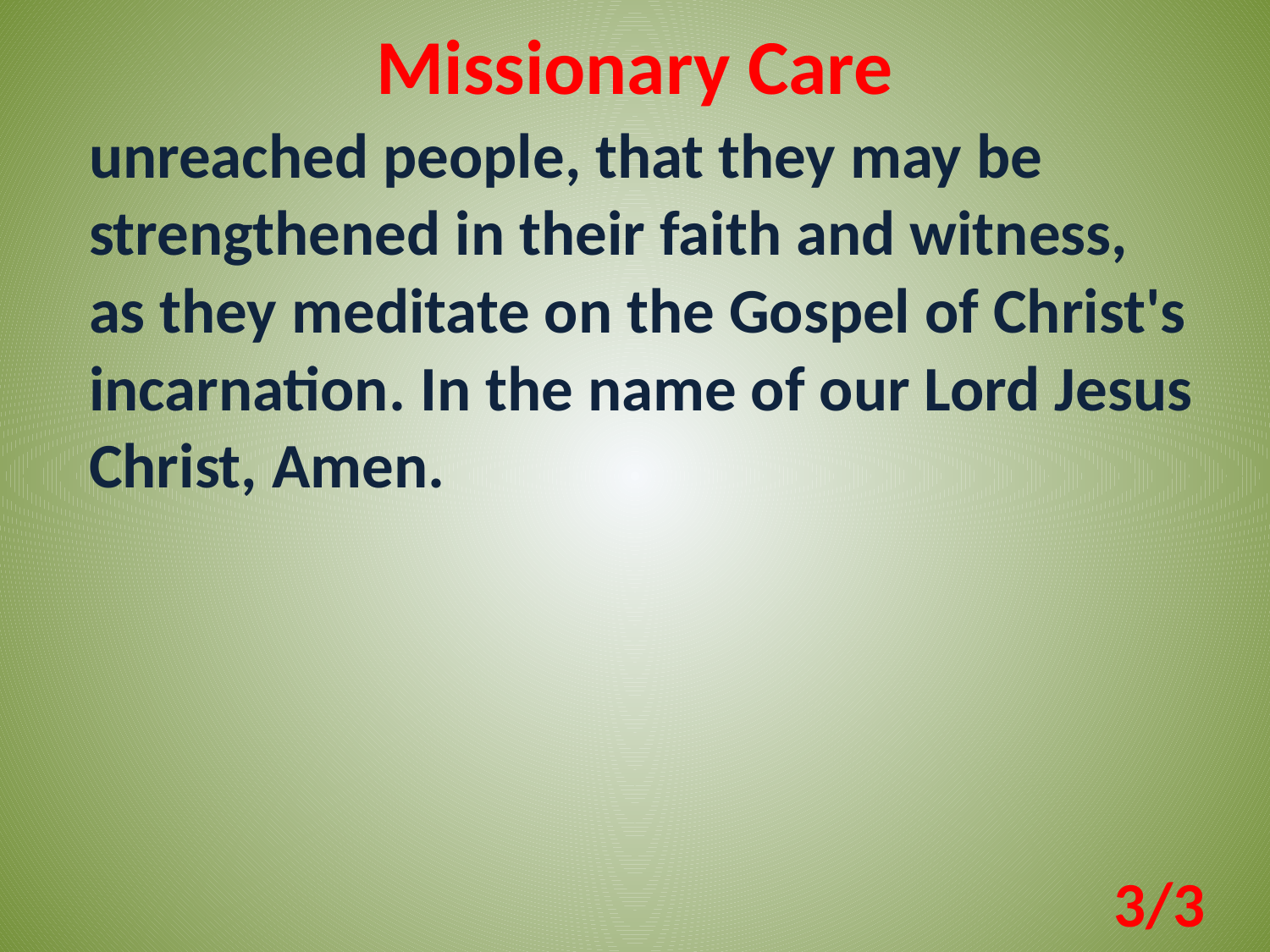

Missionary Care
unreached people, that they may be strengthened in their faith and witness, as they meditate on the Gospel of Christ's incarnation. In the name of our Lord Jesus Christ, Amen.
3/3